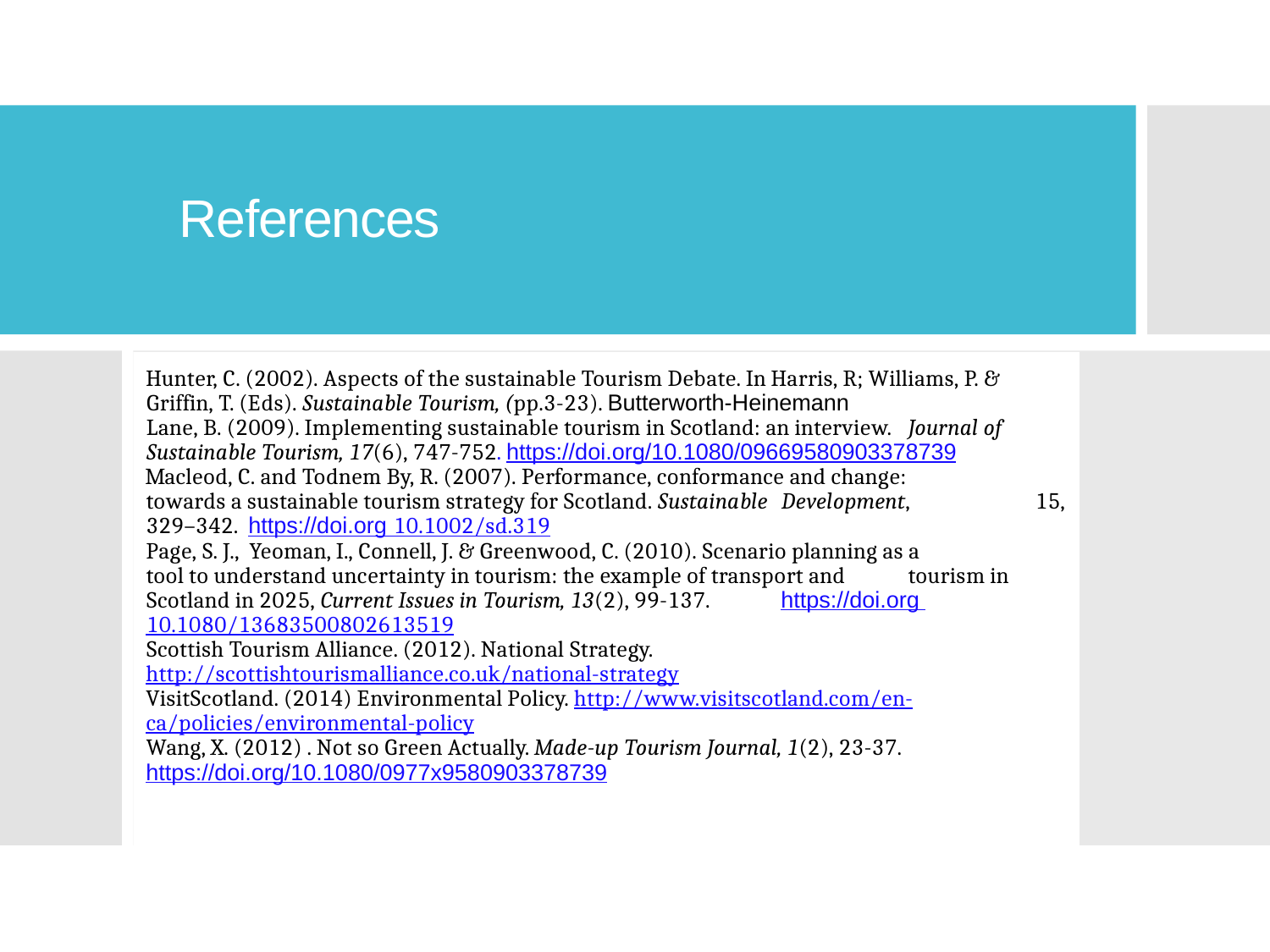

# References

Hunter, C. (2002). Aspects of the sustainable Tourism Debate. In Harris, R; Williams, P. & 	Griffin, T. (Eds). Sustainable Tourism, (pp.3-23). Butterworth-Heinemann
Lane, B. (2009). Implementing sustainable tourism in Scotland: an interview. 	Journal of 	Sustainable Tourism, 17(6), 747-752. https://doi.org/10.1080/09669580903378739
Macleod, C. and Todnem By, R. (2007). Performance, conformance and change: 	towards a sustainable tourism strategy for Scotland. Sustainable 	Development, 	15, 329–342.  https://doi.org 10.1002/sd.319
Page, S. J.,  Yeoman, I., Connell, J. & Greenwood, C. (2010). Scenario planning as a 	tool to understand uncertainty in tourism: the example of transport and 	tourism in Scotland in 2025, Current Issues in Tourism, 13(2), 99-137. 	https://doi.org 10.1080/13683500802613519
Scottish Tourism Alliance. (2012). National Strategy. 	http://scottishtourismalliance.co.uk/national-strategy
VisitScotland. (2014) Environmental Policy. http://www.visitscotland.com/en-	ca/policies/environmental-policy
Wang, X. (2012) . Not so Green Actually. Made-up Tourism Journal, 1(2), 23-37. 	https://doi.org/10.1080/0977x9580903378739